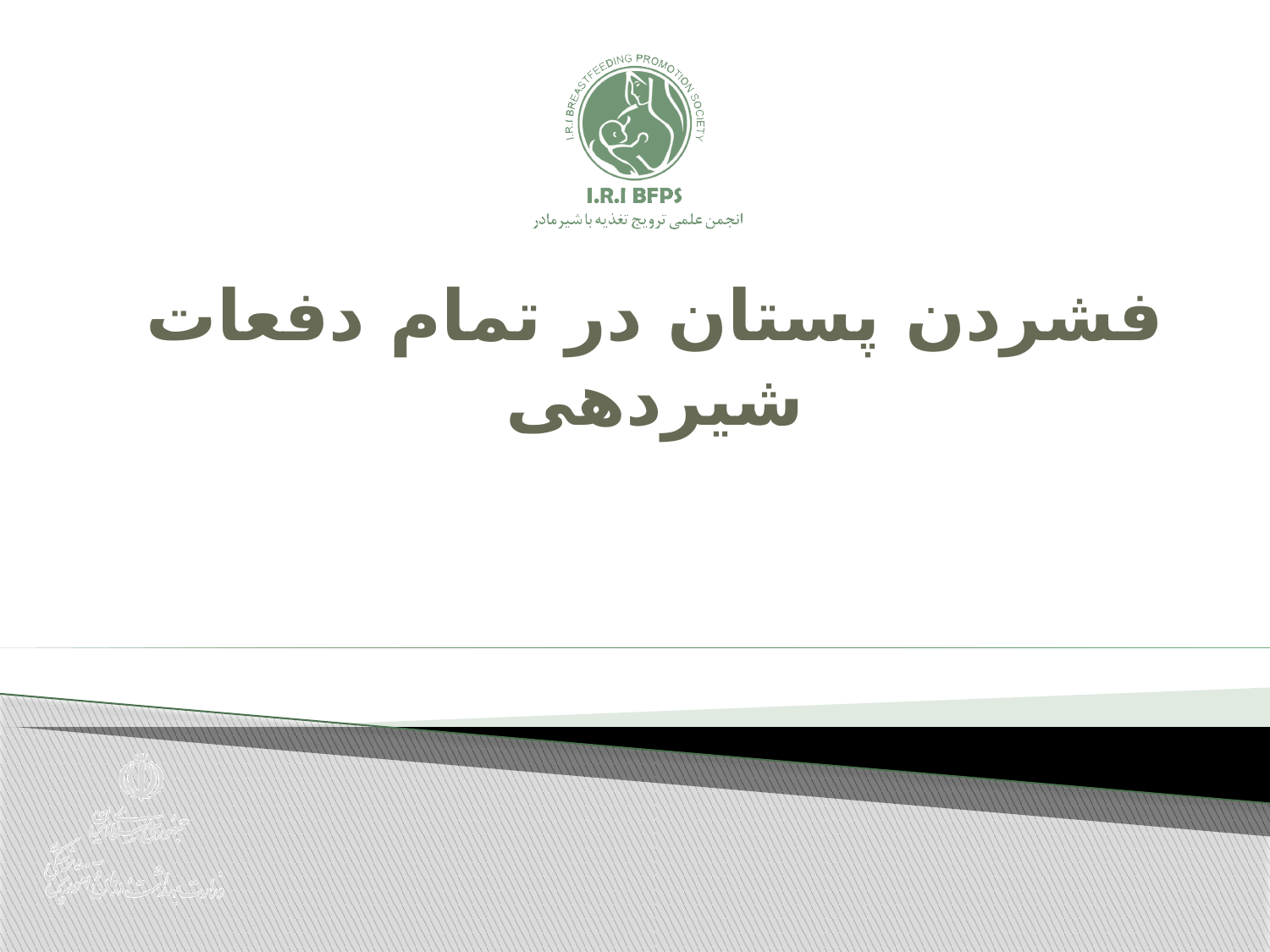

# فشردن پستان در تمام دفعات شیردهی